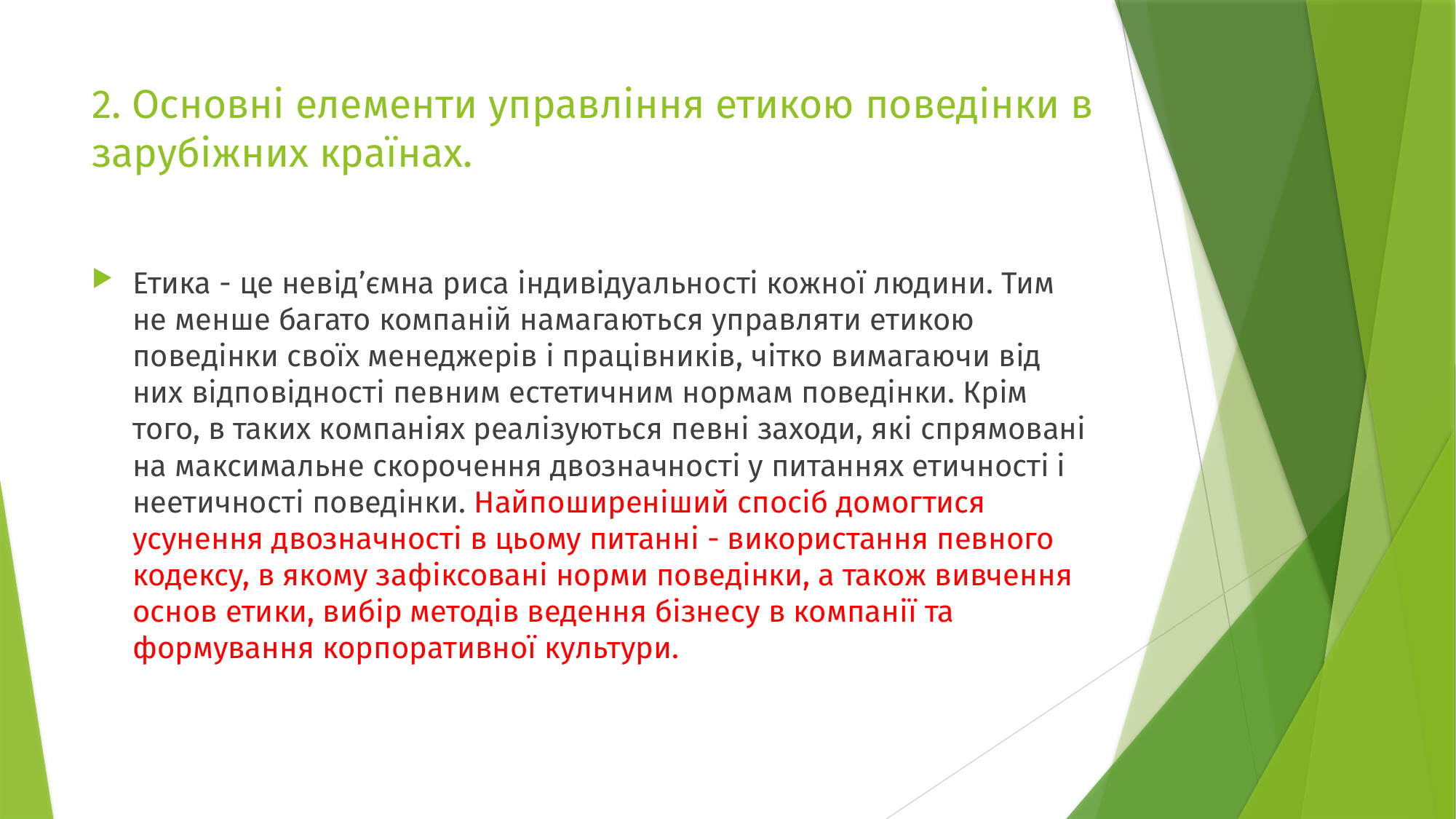

# 2. Основні елементи управління етикою поведінки в зарубіжних країнах.
Етика - це невід’ємна риса індивідуальності кожної людини. Тим не менше багато компаній намагаються управляти етикою поведінки своїх менеджерів і працівників, чітко вимагаючи від них відповідності певним естетичним нормам поведінки. Крім того, в таких компаніях реалізуються певні заходи, які спрямовані на максимальне скорочення двозначності у питаннях етичності і неетичності поведінки. Найпоширеніший спосіб домогтися усунення двозначності в цьому питанні - використання певного кодексу, в якому зафіксовані норми поведінки, а також вивчення основ етики, вибір методів ведення бізнесу в компанії та формування корпоративної культури.